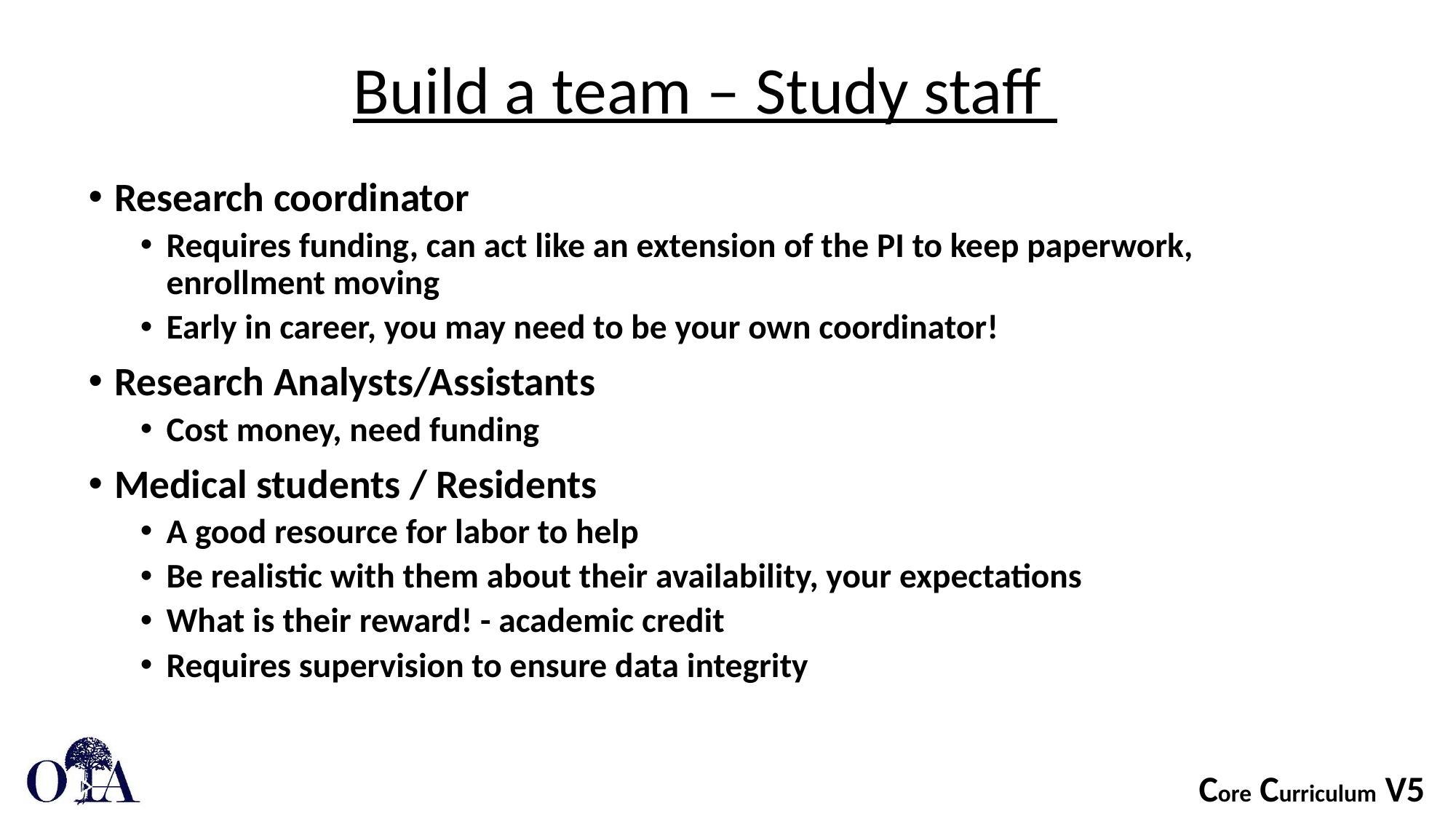

# Build a team – Study staff
Research coordinator
Requires funding, can act like an extension of the PI to keep paperwork, enrollment moving
Early in career, you may need to be your own coordinator!
Research Analysts/Assistants
Cost money, need funding
Medical students / Residents
A good resource for labor to help
Be realistic with them about their availability, your expectations
What is their reward! - academic credit
Requires supervision to ensure data integrity